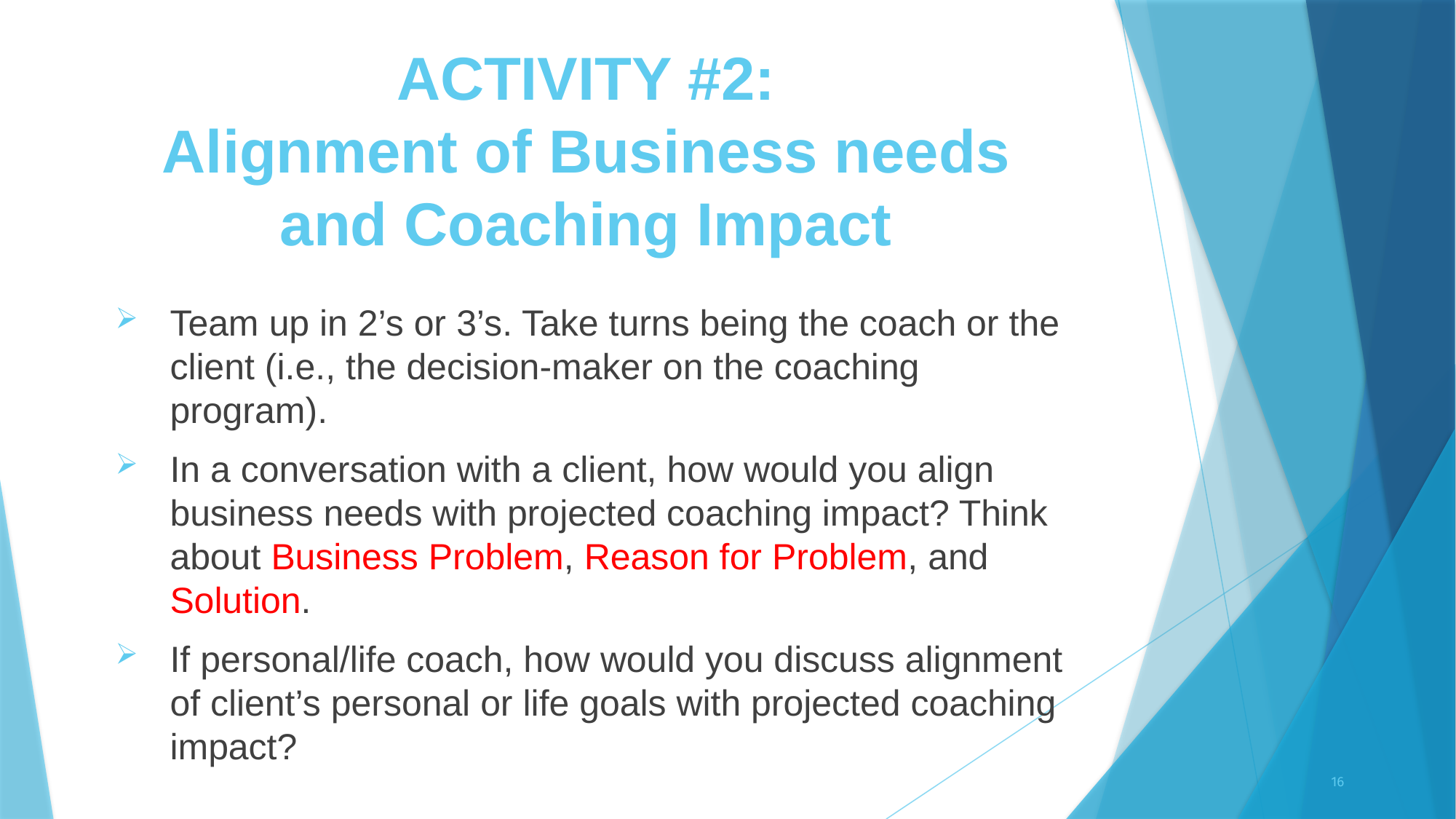

ACTIVITY #2:
Alignment of Business needs and Coaching Impact
Team up in 2’s or 3’s. Take turns being the coach or the client (i.e., the decision-maker on the coaching program).
In a conversation with a client, how would you align business needs with projected coaching impact? Think about Business Problem, Reason for Problem, and Solution.
If personal/life coach, how would you discuss alignment of client’s personal or life goals with projected coaching impact?
16